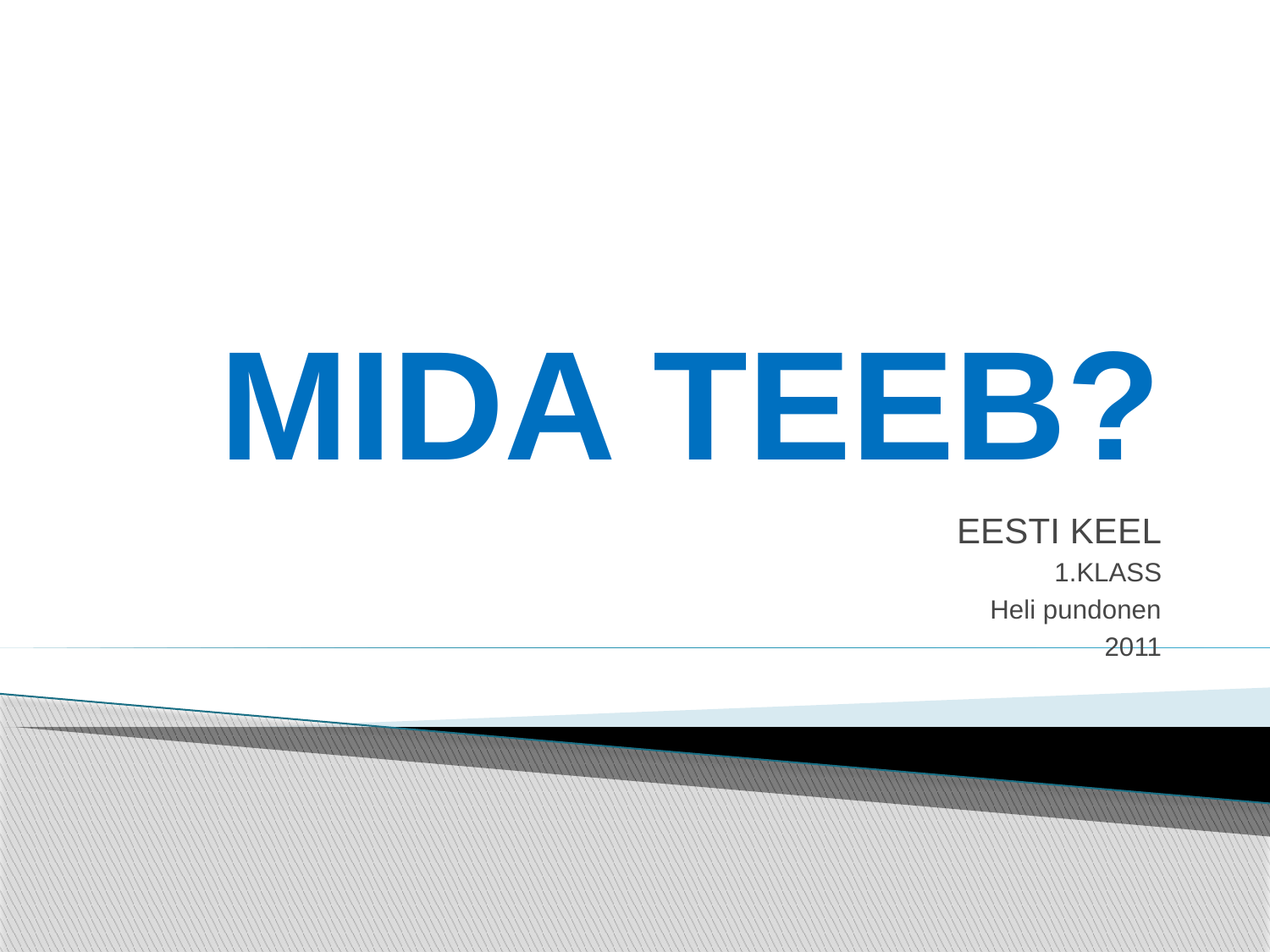

# MIDA TEEB?
EESTI KEEL
1.KLASS
Heli pundonen
2011